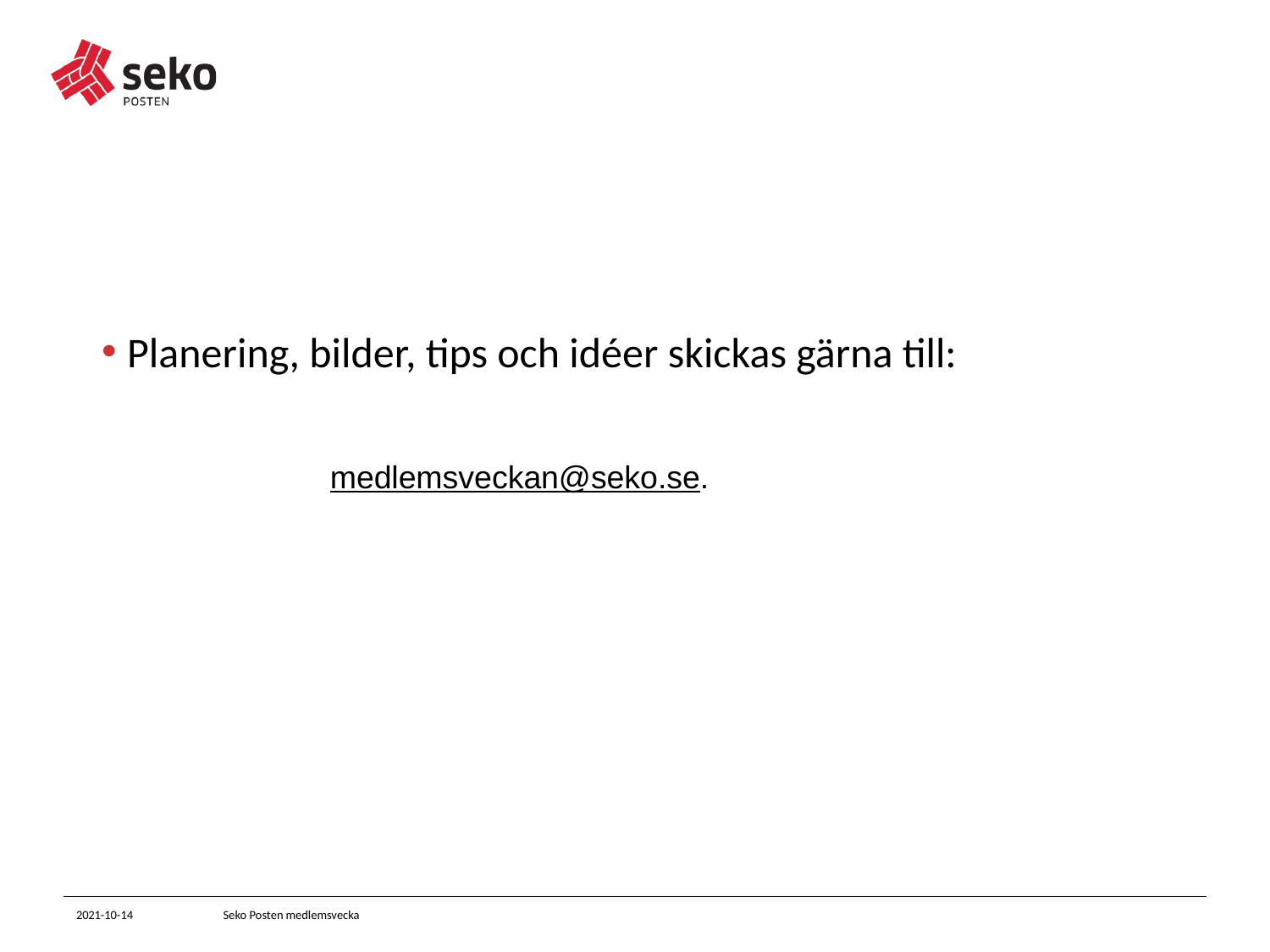

Planering, bilder, tips och idéer skickas gärna till:
medlemsveckan@seko.se.
2021-10-14
Seko Posten medlemsvecka